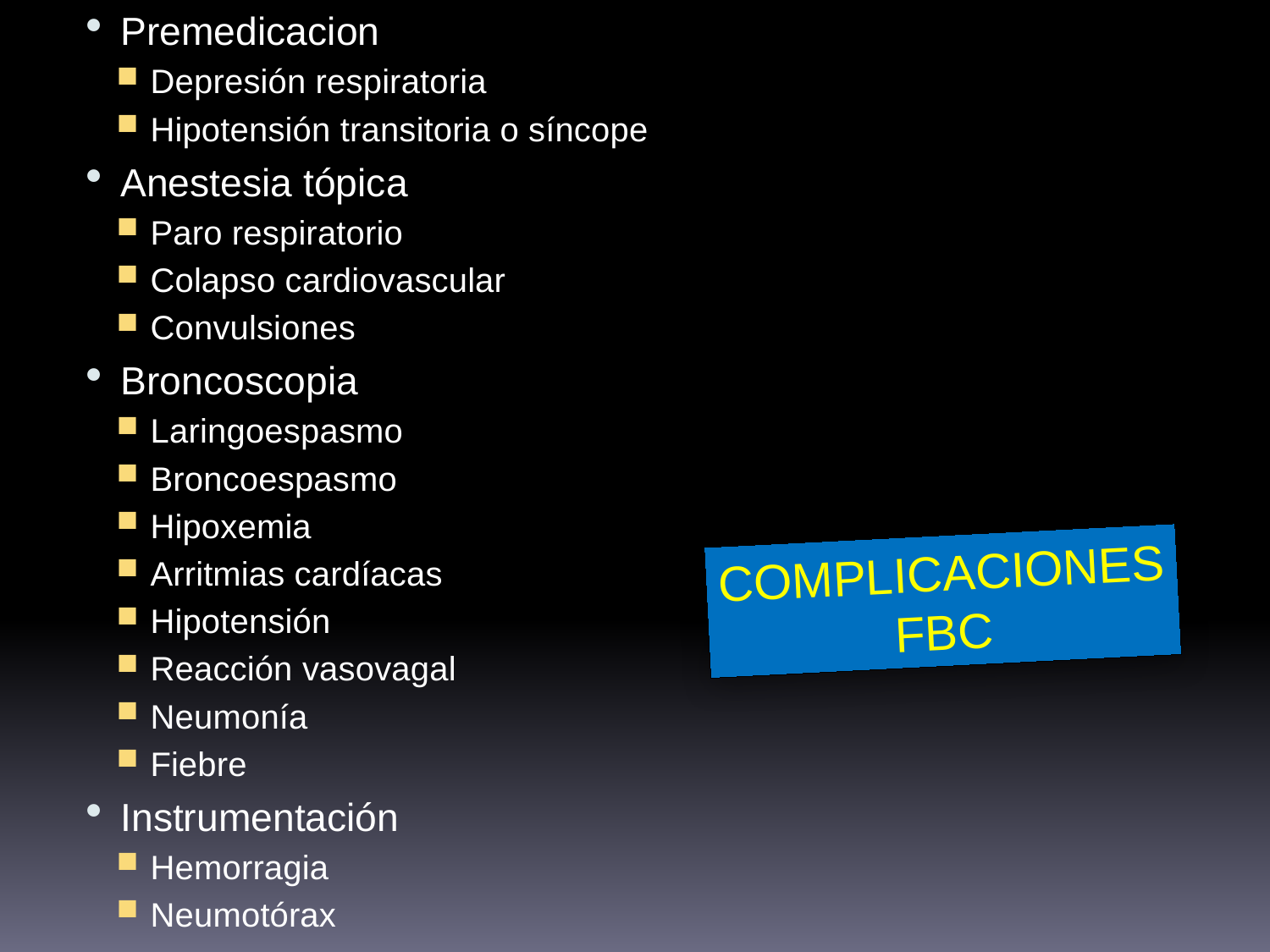

Premedicacion
Depresión respiratoria
Hipotensión transitoria o síncope
Anestesia tópica
Paro respiratorio
Colapso cardiovascular
Convulsiones
Broncoscopia
Laringoespasmo
Broncoespasmo
Hipoxemia
Arritmias cardíacas
Hipotensión
Reacción vasovagal
Neumonía
Fiebre
Instrumentación
Hemorragia
Neumotórax
COMPLICACIONES
FBC